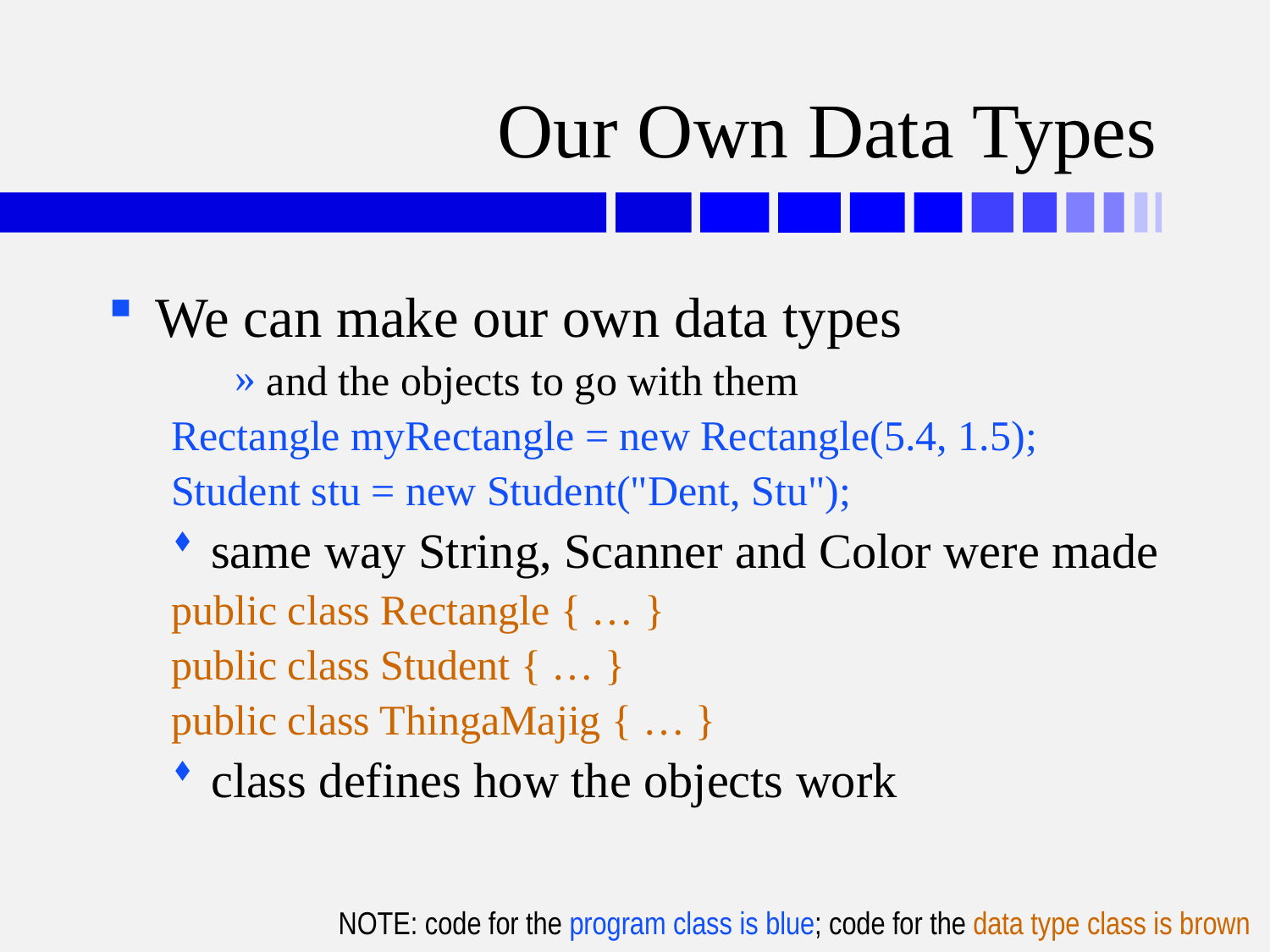

# Our Own Data Types
We can make our own data types
and the objects to go with them
Rectangle myRectangle = new Rectangle(5.4, 1.5);
Student stu = new Student("Dent, Stu");
same way String, Scanner and Color were made
public class Rectangle { … }
public class Student { … }
public class ThingaMajig { … }
class defines how the objects work
NOTE: code for the program class is blue; code for the data type class is brown